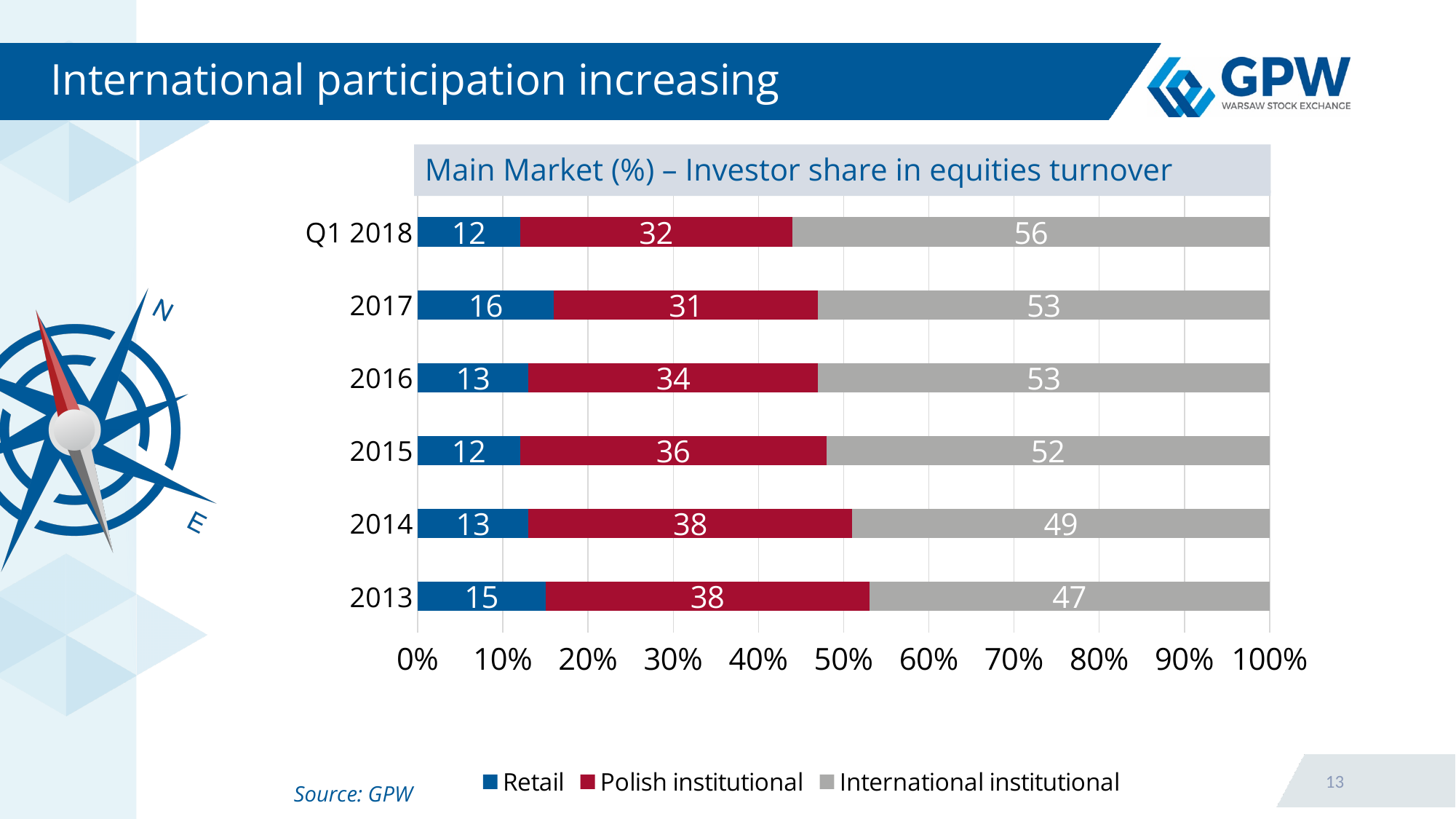

# International participation increasing
Main Market (%) – Investor share in equities turnover

### Chart

| Category | Retail | Polish institutional | International institutional |
|---|---|---|---|
| 2013 | 15.0 | 38.0 | 47.0 |
| 2014 | 13.0 | 38.0 | 49.0 |
| 2015 | 12.0 | 36.0 | 52.0 |
| 2016 | 13.0 | 34.0 | 53.0 |
| 2017 | 16.0 | 31.0 | 53.0 |
| Q1 2018 | 12.0 | 32.0 | 56.0 |
13
Source: GPW